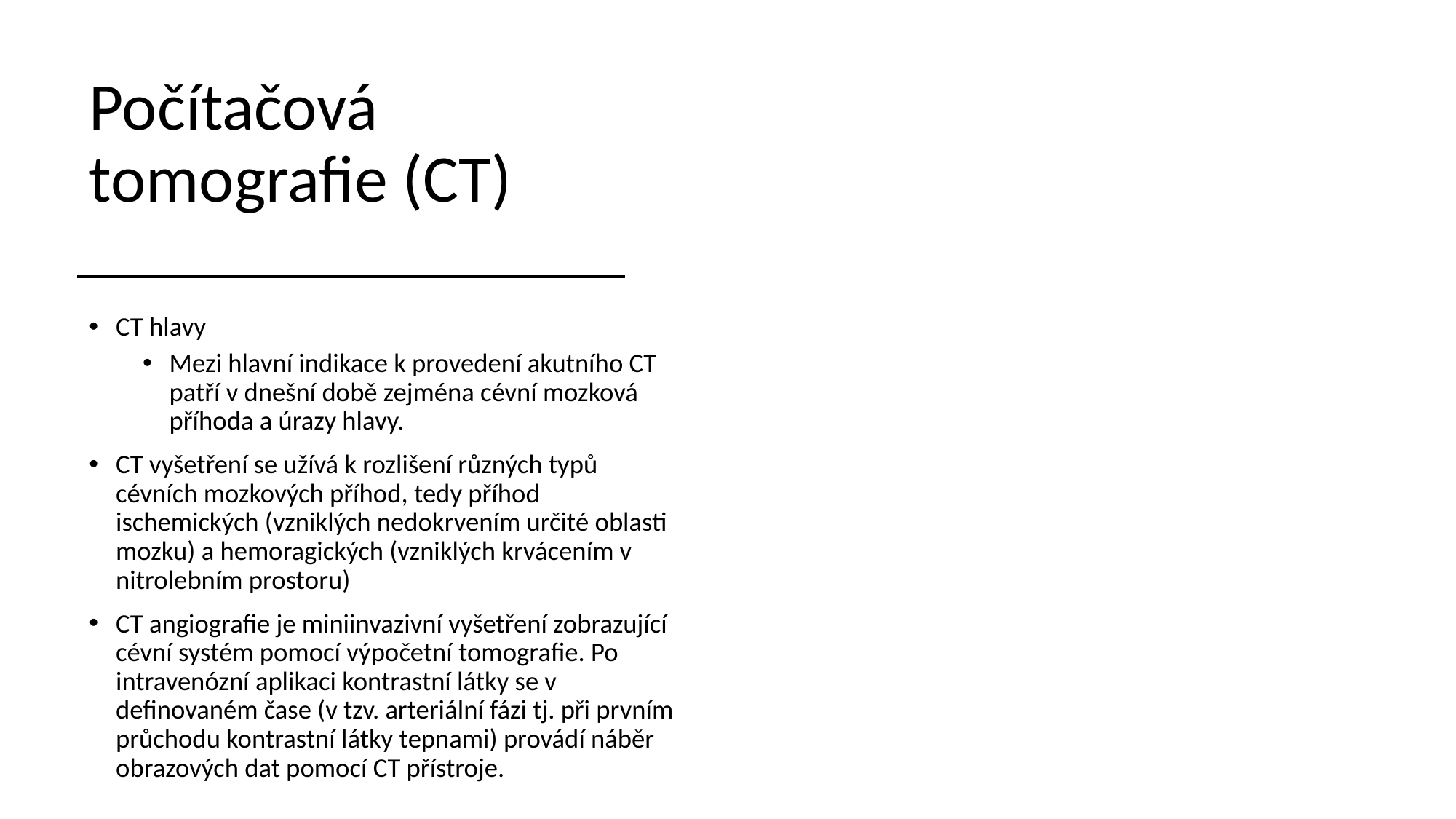

# Počítačová tomografie (CT)
CT hlavy
Mezi hlavní indikace k provedení akutního CT patří v dnešní době zejména cévní mozková příhoda a úrazy hlavy.
CT vyšetření se užívá k rozlišení různých typů cévních mozkových příhod, tedy příhod ischemických (vzniklých nedokrvením určité oblasti mozku) a hemoragických (vzniklých krvácením v nitrolebním prostoru)
CT angiografie je miniinvazivní vyšetření zobrazující cévní systém pomocí výpočetní tomografie. Po intravenózní aplikaci kontrastní látky se v definovaném čase (v tzv. arteriální fázi tj. při prvním průchodu kontrastní látky tepnami) provádí náběr obrazových dat pomocí CT přístroje.